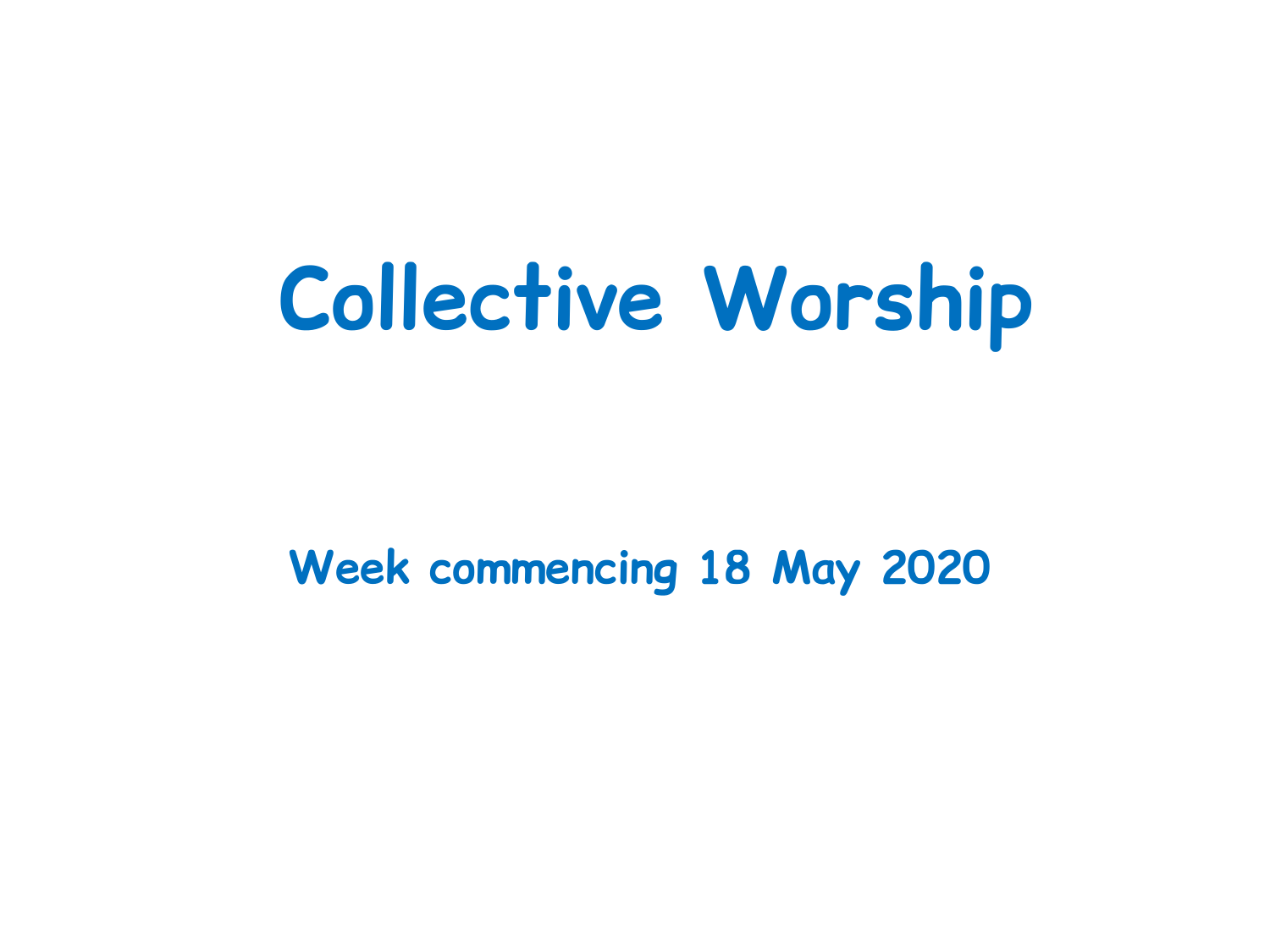

# Collective Worship
Week commencing 18 May 2020